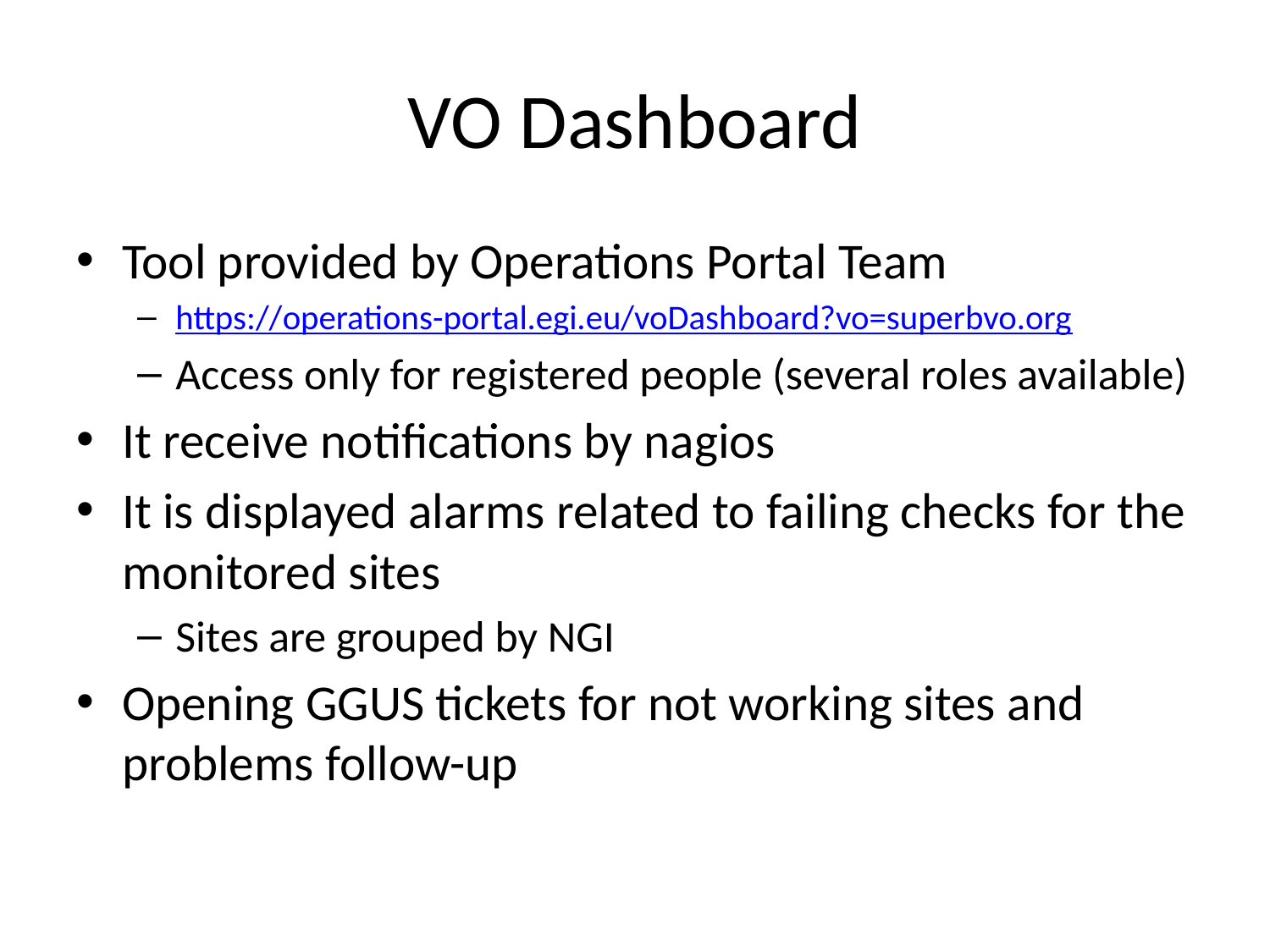

# VO Dashboard
Tool provided by Operations Portal Team
https://operations-portal.egi.eu/voDashboard?vo=superbvo.org
Access only for registered people (several roles available)
It receive notifications by nagios
It is displayed alarms related to failing checks for the monitored sites
Sites are grouped by NGI
Opening GGUS tickets for not working sites and problems follow-up